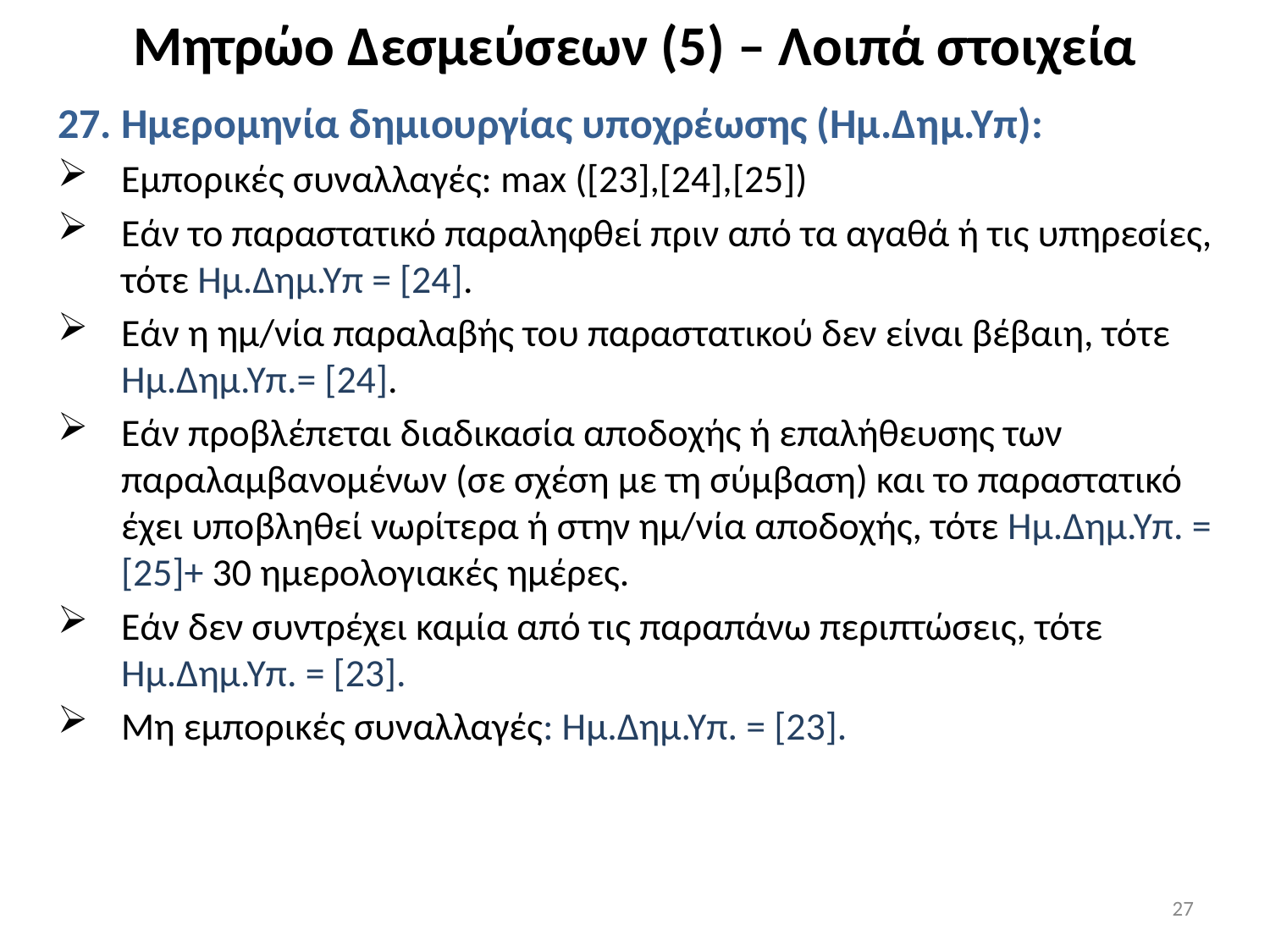

# Μητρώο Δεσμεύσεων (5) – Λοιπά στοιχεία
27. Ημερομηνία δημιουργίας υποχρέωσης (Ημ.Δημ.Υπ):
Εμπορικές συναλλαγές: max ([23],[24],[25])
Εάν το παραστατικό παραληφθεί πριν από τα αγαθά ή τις υπηρεσίες, τότε Ημ.Δημ.Υπ = [24].
Εάν η ημ/νία παραλαβής του παραστατικού δεν είναι βέβαιη, τότε Ημ.Δημ.Υπ.= [24].
Εάν προβλέπεται διαδικασία αποδοχής ή επαλήθευσης των παραλαμβανομένων (σε σχέση με τη σύμβαση) και το παραστατικό έχει υποβληθεί νωρίτερα ή στην ημ/νία αποδοχής, τότε Ημ.Δημ.Υπ. = [25]+ 30 ημερολογιακές ημέρες.
Εάν δεν συντρέχει καμία από τις παραπάνω περιπτώσεις, τότε Ημ.Δημ.Υπ. = [23].
Μη εμπορικές συναλλαγές: Ημ.Δημ.Υπ. = [23].
27